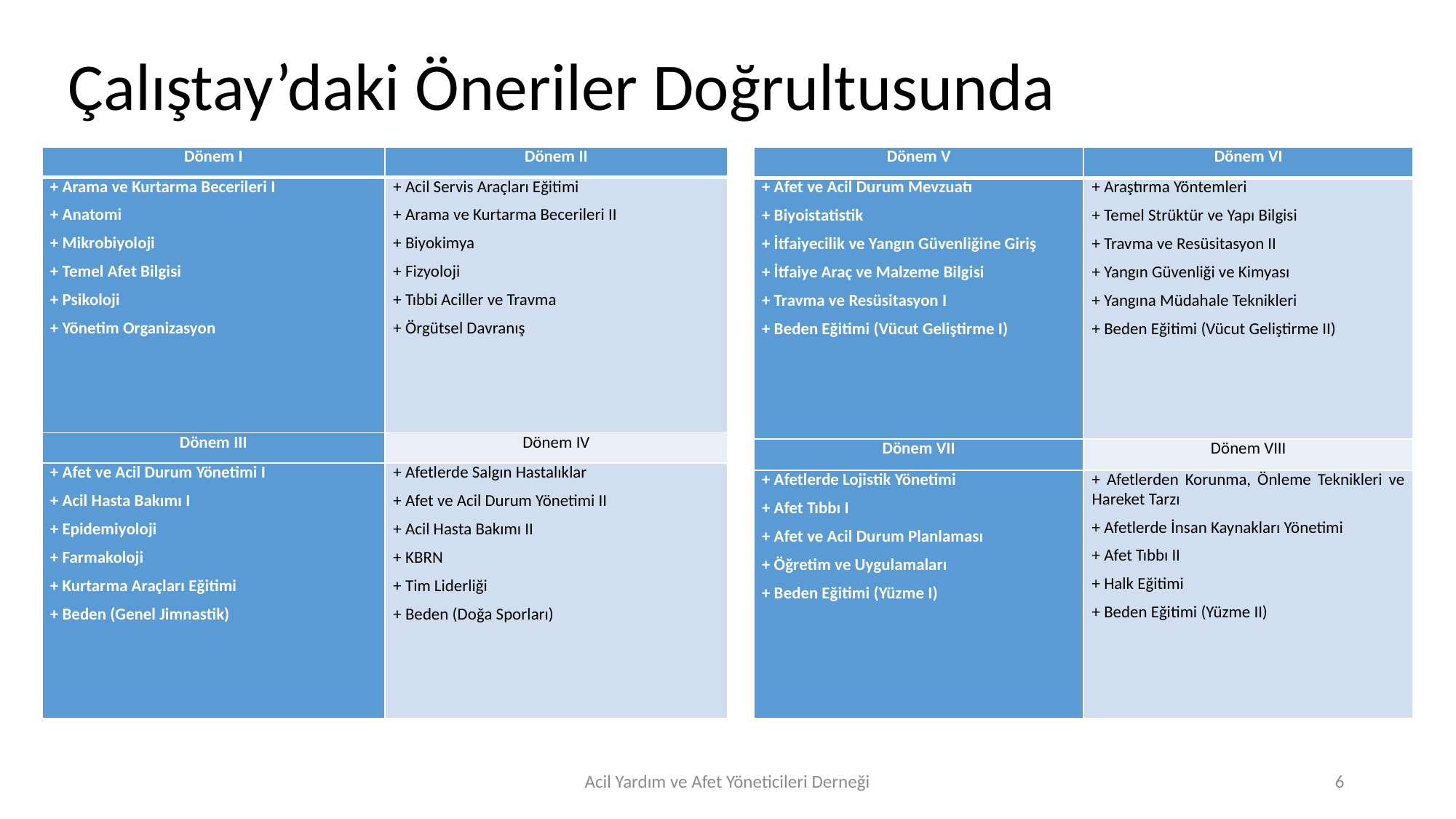

# Çalıştay’daki Öneriler Doğrultusunda
| Dönem I | Dönem II |
| --- | --- |
| + Arama ve Kurtarma Becerileri I + Anatomi + Mikrobiyoloji + Temel Afet Bilgisi + Psikoloji + Yönetim Organizasyon | + Acil Servis Araçları Eğitimi + Arama ve Kurtarma Becerileri II + Biyokimya + Fizyoloji + Tıbbi Aciller ve Travma + Örgütsel Davranış |
| Dönem III | Dönem IV |
| + Afet ve Acil Durum Yönetimi I + Acil Hasta Bakımı I + Epidemiyoloji + Farmakoloji + Kurtarma Araçları Eğitimi + Beden (Genel Jimnastik) | + Afetlerde Salgın Hastalıklar + Afet ve Acil Durum Yönetimi II + Acil Hasta Bakımı II + KBRN + Tim Liderliği + Beden (Doğa Sporları) |
| Dönem V | Dönem VI |
| --- | --- |
| + Afet ve Acil Durum Mevzuatı + Biyoistatistik + İtfaiyecilik ve Yangın Güvenliğine Giriş + İtfaiye Araç ve Malzeme Bilgisi + Travma ve Resüsitasyon I + Beden Eğitimi (Vücut Geliştirme I) | + Araştırma Yöntemleri + Temel Strüktür ve Yapı Bilgisi + Travma ve Resüsitasyon II + Yangın Güvenliği ve Kimyası + Yangına Müdahale Teknikleri + Beden Eğitimi (Vücut Geliştirme II) |
| Dönem VII | Dönem VIII |
| + Afetlerde Lojistik Yönetimi + Afet Tıbbı I + Afet ve Acil Durum Planlaması + Öğretim ve Uygulamaları + Beden Eğitimi (Yüzme I) | + Afetlerden Korunma, Önleme Teknikleri ve Hareket Tarzı + Afetlerde İnsan Kaynakları Yönetimi + Afet Tıbbı II + Halk Eğitimi + Beden Eğitimi (Yüzme II) |
Acil Yardım ve Afet Yöneticileri Derneği
6